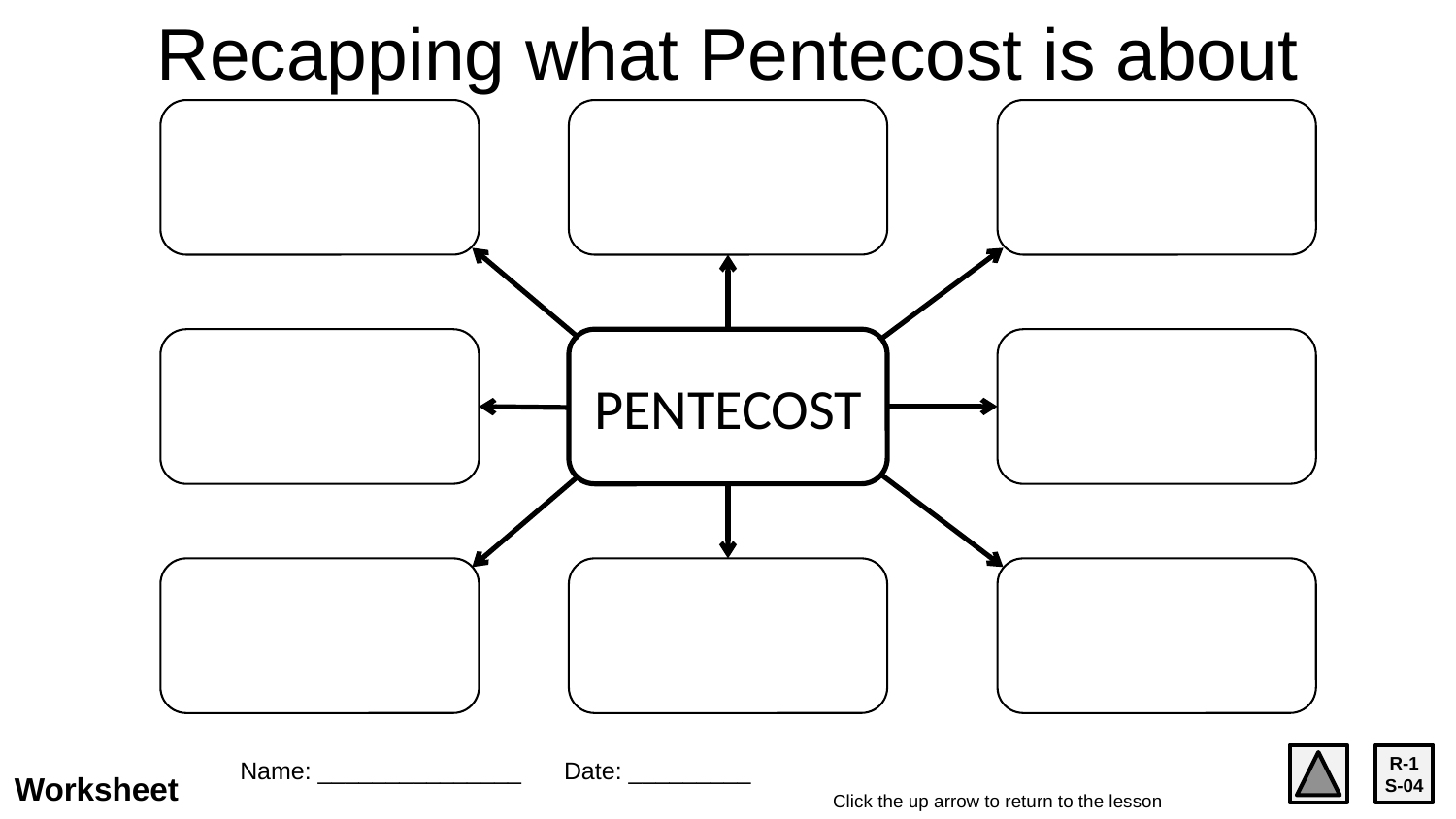

Recapping what Pentecost is about

PENTECOST

R-1
S-04
Name: _______________
Date: _________
Worksheet
Click the up arrow to return to the lesson